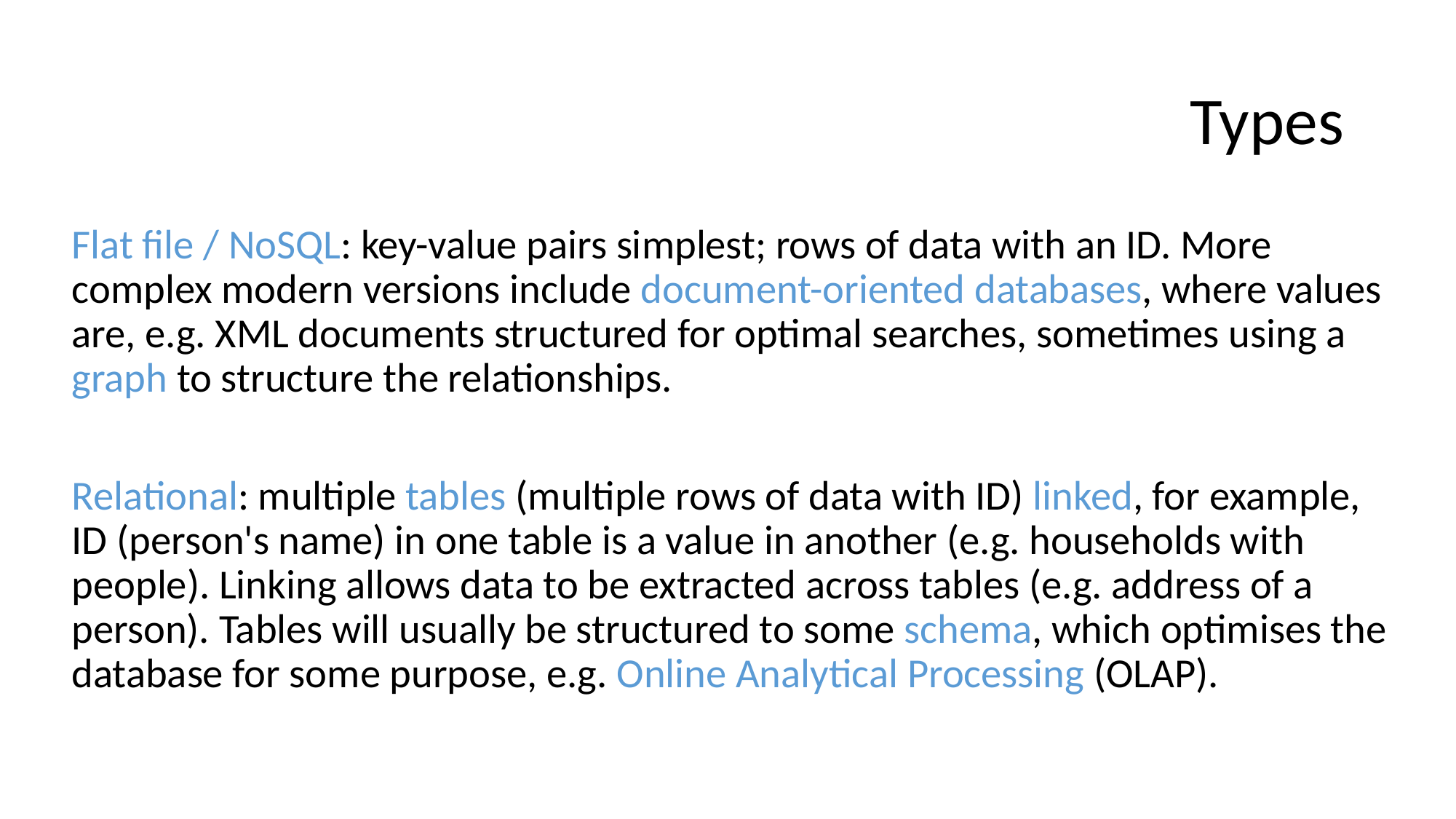

# Types
Flat file / NoSQL: key-value pairs simplest; rows of data with an ID. More complex modern versions include document-oriented databases, where values are, e.g. XML documents structured for optimal searches, sometimes using a graph to structure the relationships.

Relational: multiple tables (multiple rows of data with ID) linked, for example, ID (person's name) in one table is a value in another (e.g. households with people). Linking allows data to be extracted across tables (e.g. address of a person). Tables will usually be structured to some schema, which optimises the database for some purpose, e.g. Online Analytical Processing (OLAP).